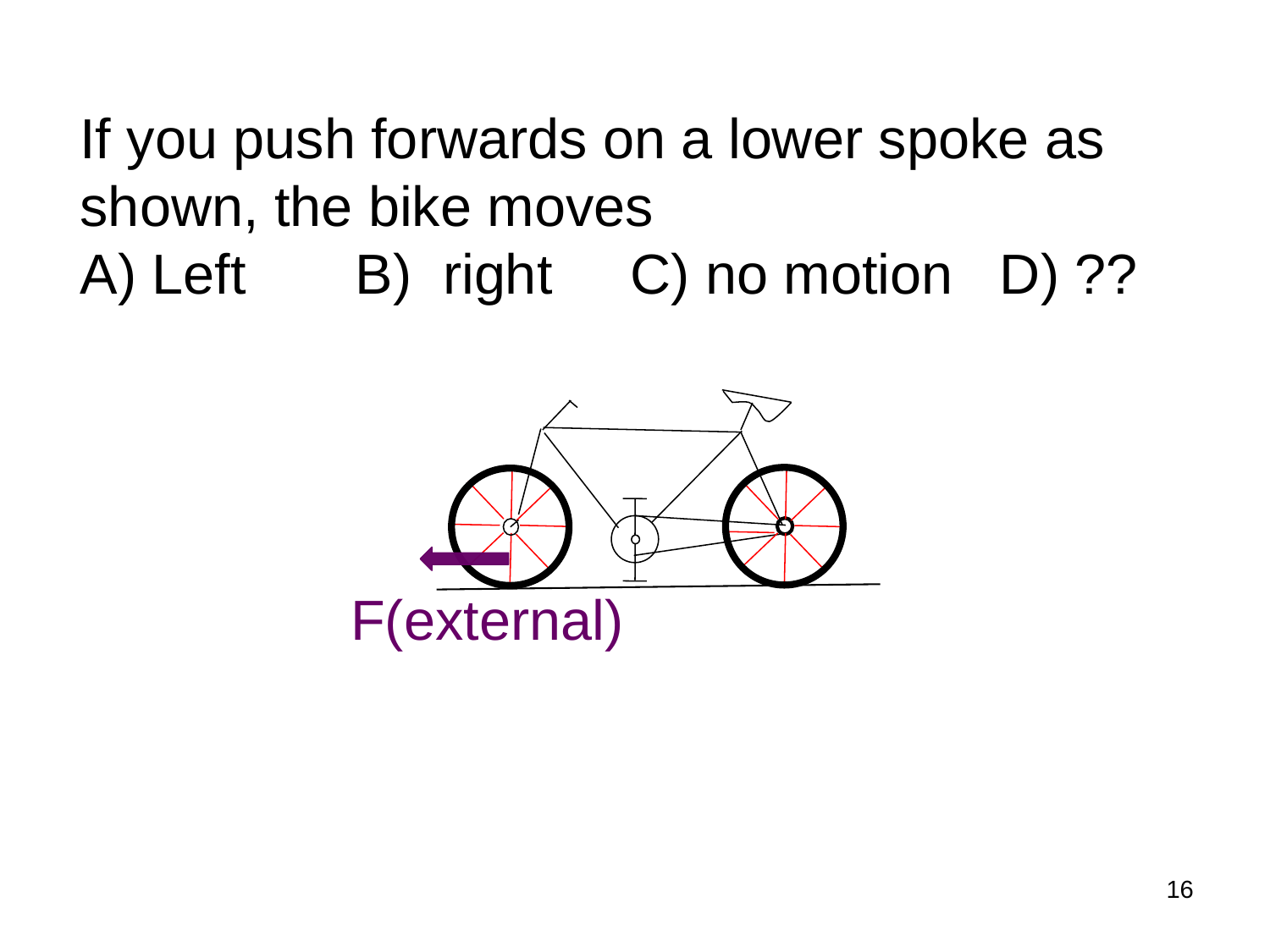

If you push forwards on a lower spoke as shown, the bike moves
A) Left       B)  right     C) no motion   D) ??

F(external)
16